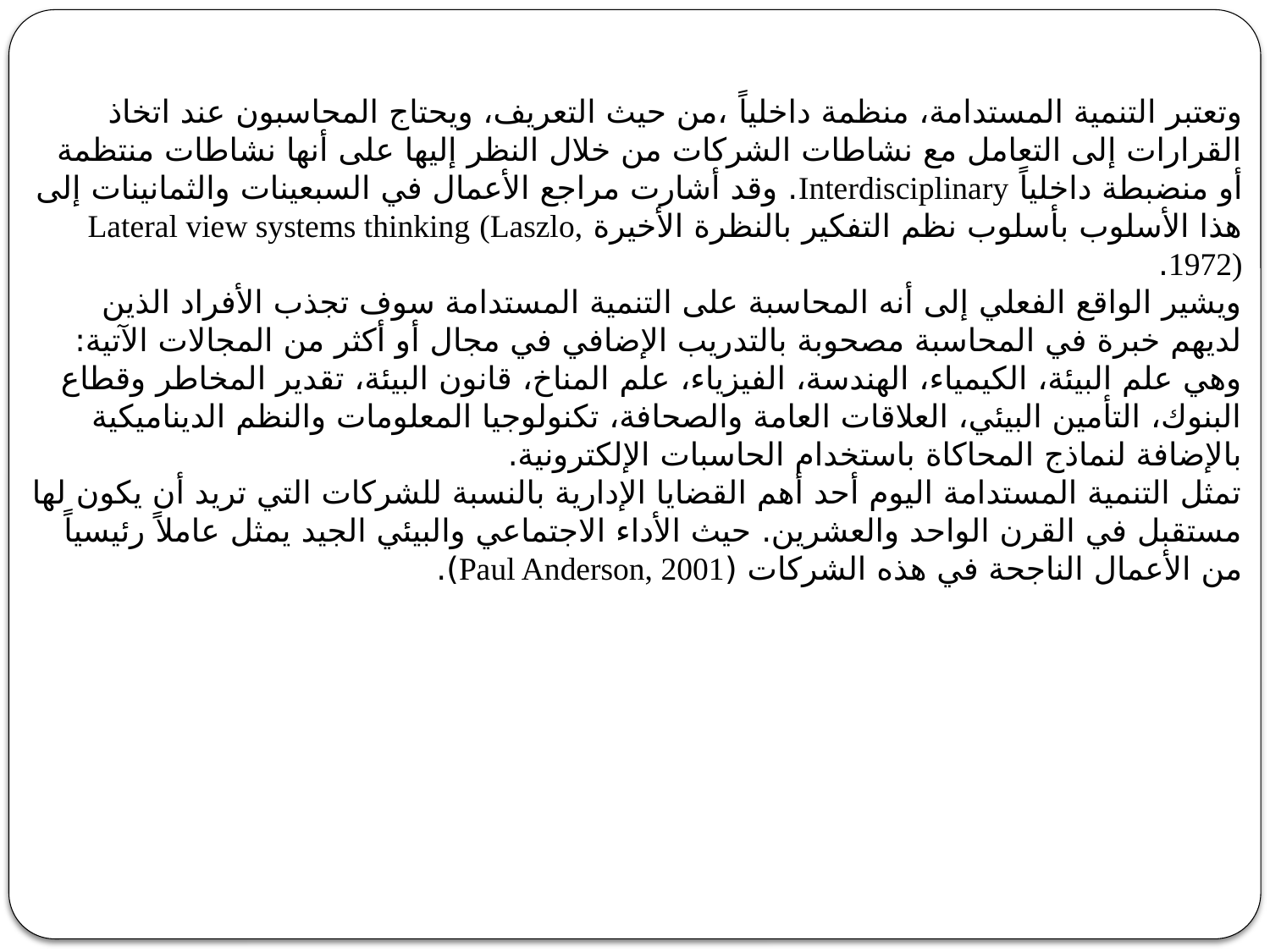

وتعتبر التنمية المستدامة، منظمة داخلياً ،من حيث التعريف، ويحتاج المحاسبون عند اتخاذ القرارات إلى التعامل مع نشاطات الشركات من خلال النظر إليها على أنها نشاطات منتظمة أو منضبطة داخلياً Interdisciplinary. وقد أشارت مراجع الأعمال في السبعينات والثمانينات إلى هذا الأسلوب بأسلوب نظم التفكير بالنظرة الأخيرة Lateral view systems thinking (Laszlo, 1972).
ويشير الواقع الفعلي إلى أنه المحاسبة على التنمية المستدامة سوف تجذب الأفراد الذين لديهم خبرة في المحاسبة مصحوبة بالتدريب الإضافي في مجال أو أكثر من المجالات الآتية: وهي علم البيئة، الكيمياء، الهندسة، الفيزياء، علم المناخ، قانون البيئة، تقدير المخاطر وقطاع البنوك، التأمين البيئي، العلاقات العامة والصحافة، تكنولوجيا المعلومات والنظم الديناميكية بالإضافة لنماذج المحاكاة باستخدام الحاسبات الإلكترونية.
تمثل التنمية المستدامة اليوم أحد أهم القضايا الإدارية بالنسبة للشركات التي تريد أن يكون لها مستقبل في القرن الواحد والعشرين. حيث الأداء الاجتماعي والبيئي الجيد يمثل عاملاً رئيسياً من الأعمال الناجحة في هذه الشركات (Paul Anderson, 2001).